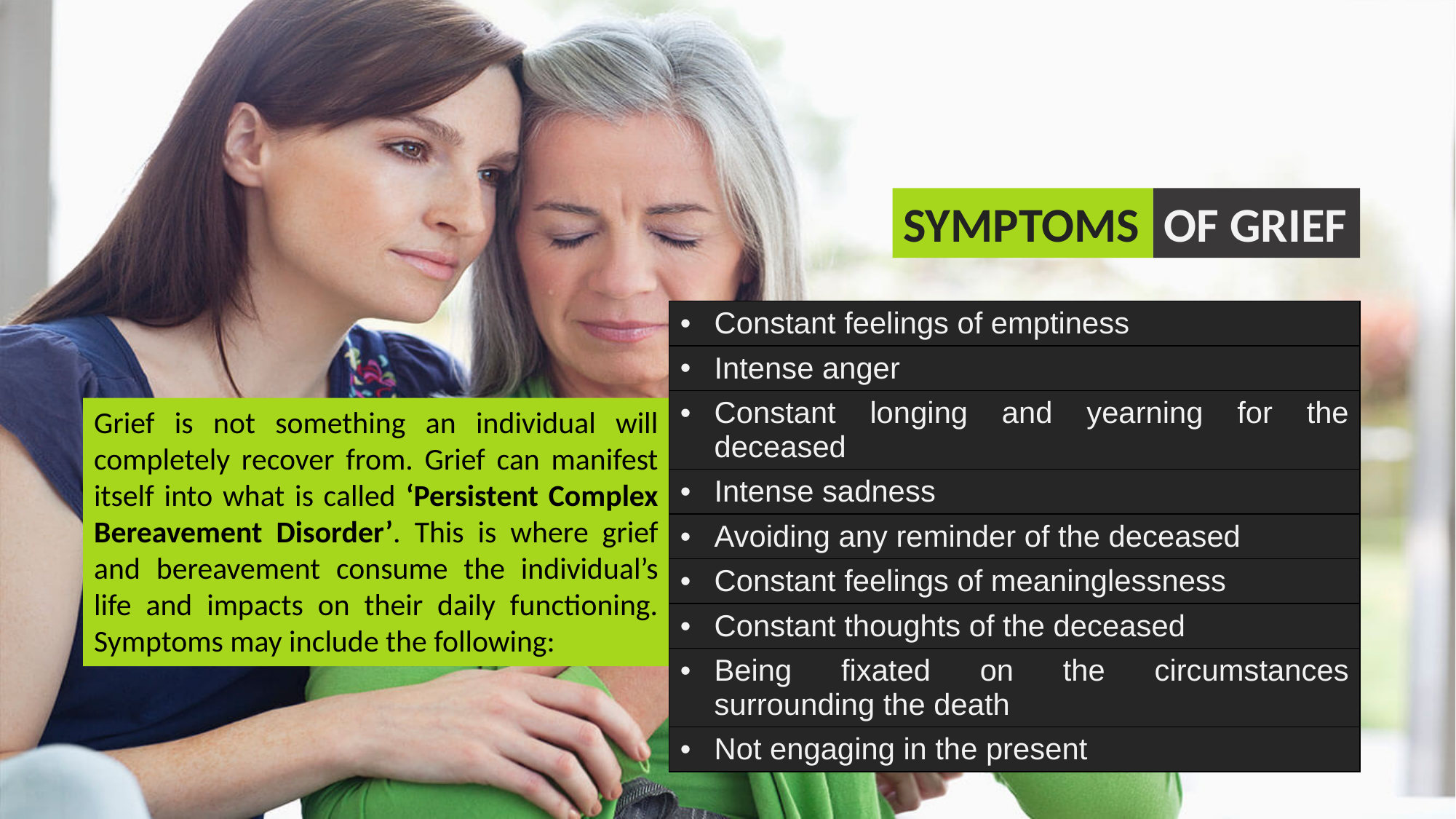

SYMPTOMS
OF GRIEF
| Constant feelings of emptiness |
| --- |
| Intense anger |
| Constant longing and yearning for the deceased |
| Intense sadness |
| Avoiding any reminder of the deceased |
| Constant feelings of meaninglessness |
| Constant thoughts of the deceased |
| Being fixated on the circumstances surrounding the death |
| Not engaging in the present |
Grief is not something an individual will completely recover from. Grief can manifest itself into what is called ‘Persistent Complex Bereavement Disorder’. This is where grief and bereavement consume the individual’s life and impacts on their daily functioning. Symptoms may include the following: